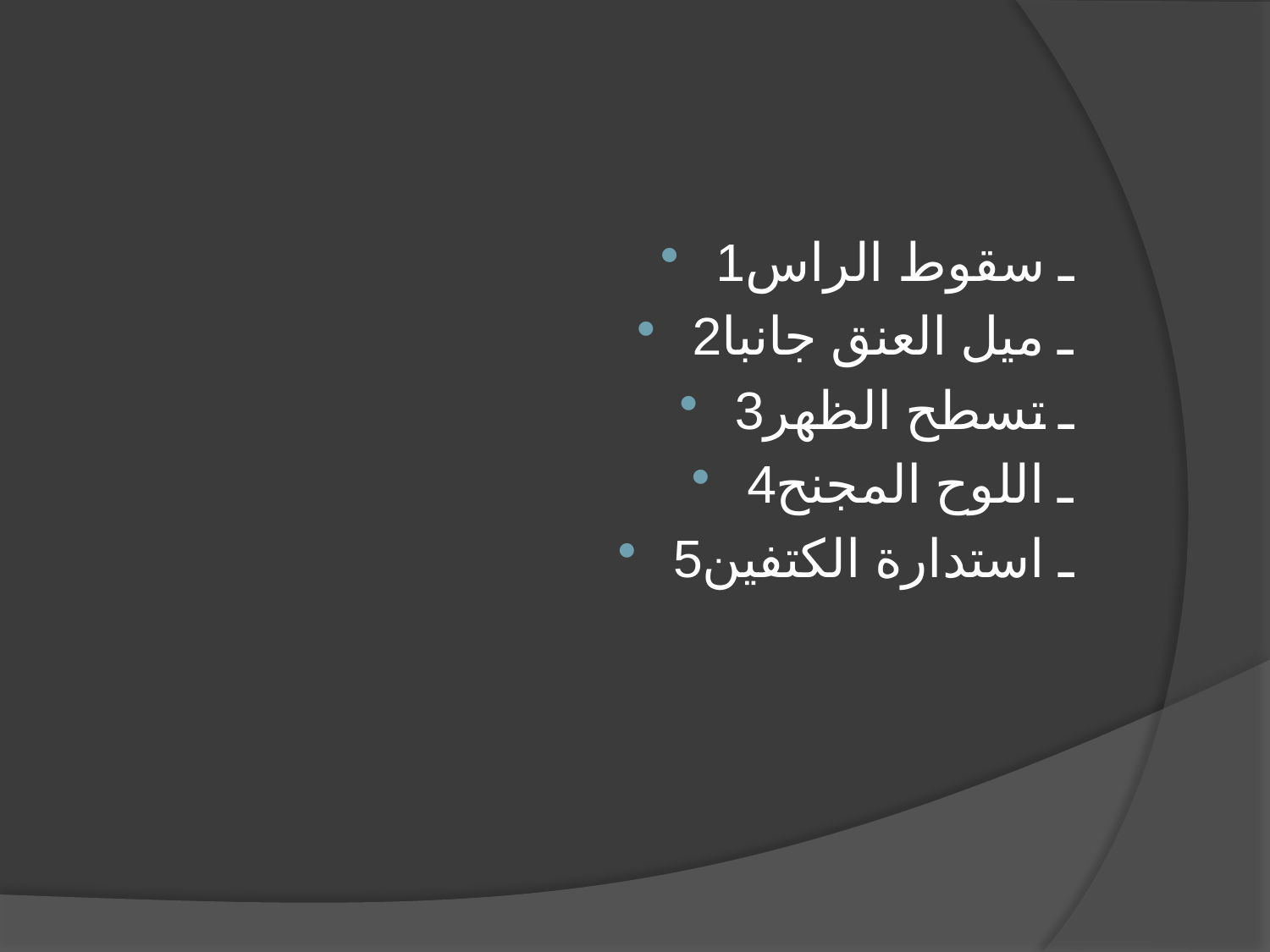

1ـ سقوط الراس
2ـ ميل العنق جانبا
3ـ تسطح الظهر
4ـ اللوح المجنح
5ـ استدارة الكتفين